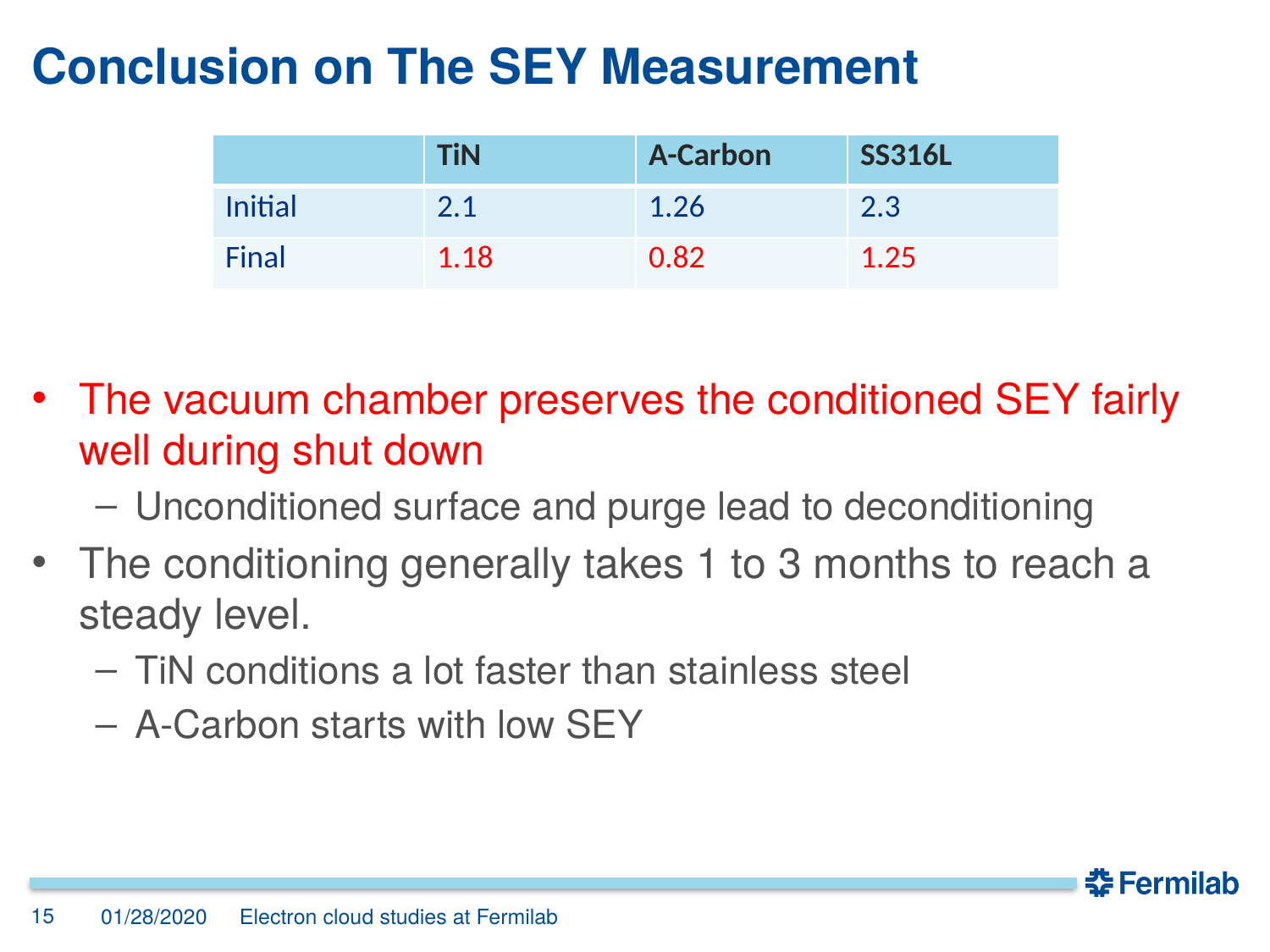

# Conclusion on The SEY Measurement

The vacuum chamber preserves the conditioned SEY fairly well during shut down
Unconditioned surface and purge lead to deconditioning
The conditioning generally takes 1 to 3 months to reach a steady level.
TiN conditions a lot faster than stainless steel
A-Carbon starts with low SEY

|  | TiN | A-Carbon | SS316L |
| --- | --- | --- | --- |
| Initial | 2.1 | 1.26 | 2.3 |
| Final | 1.18 | 0.82 | 1.25 |
15